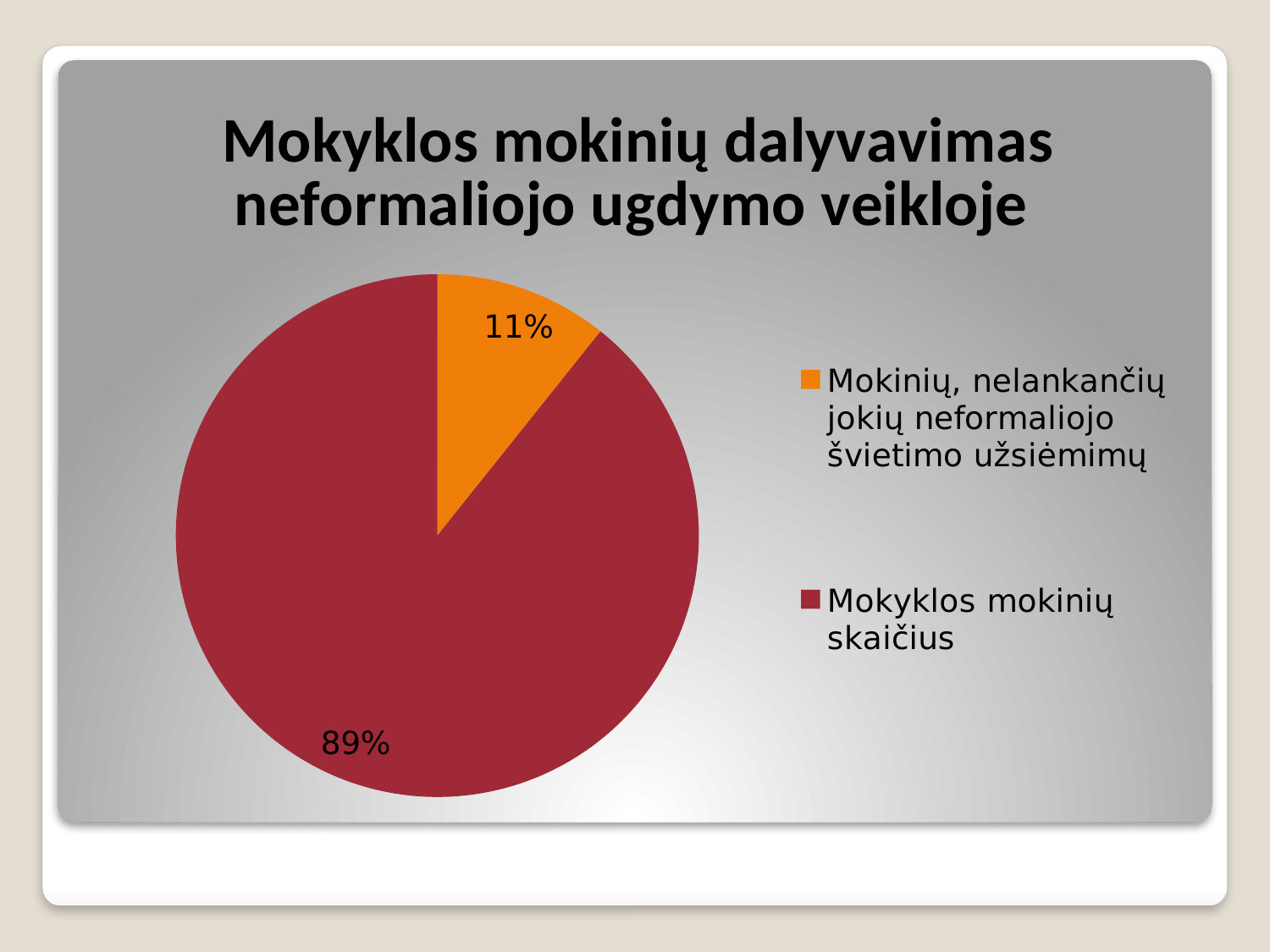

### Chart: Mokyklos mokinių dalyvavimas neformaliojo ugdymo veikloje

| Category |  |
|---|---|
| Mokinių, nelankančių jokių neformaliojo švietimo užsiėmimų  | 37.0 |
| Mokyklos mokinių skaičius  | 308.0 |